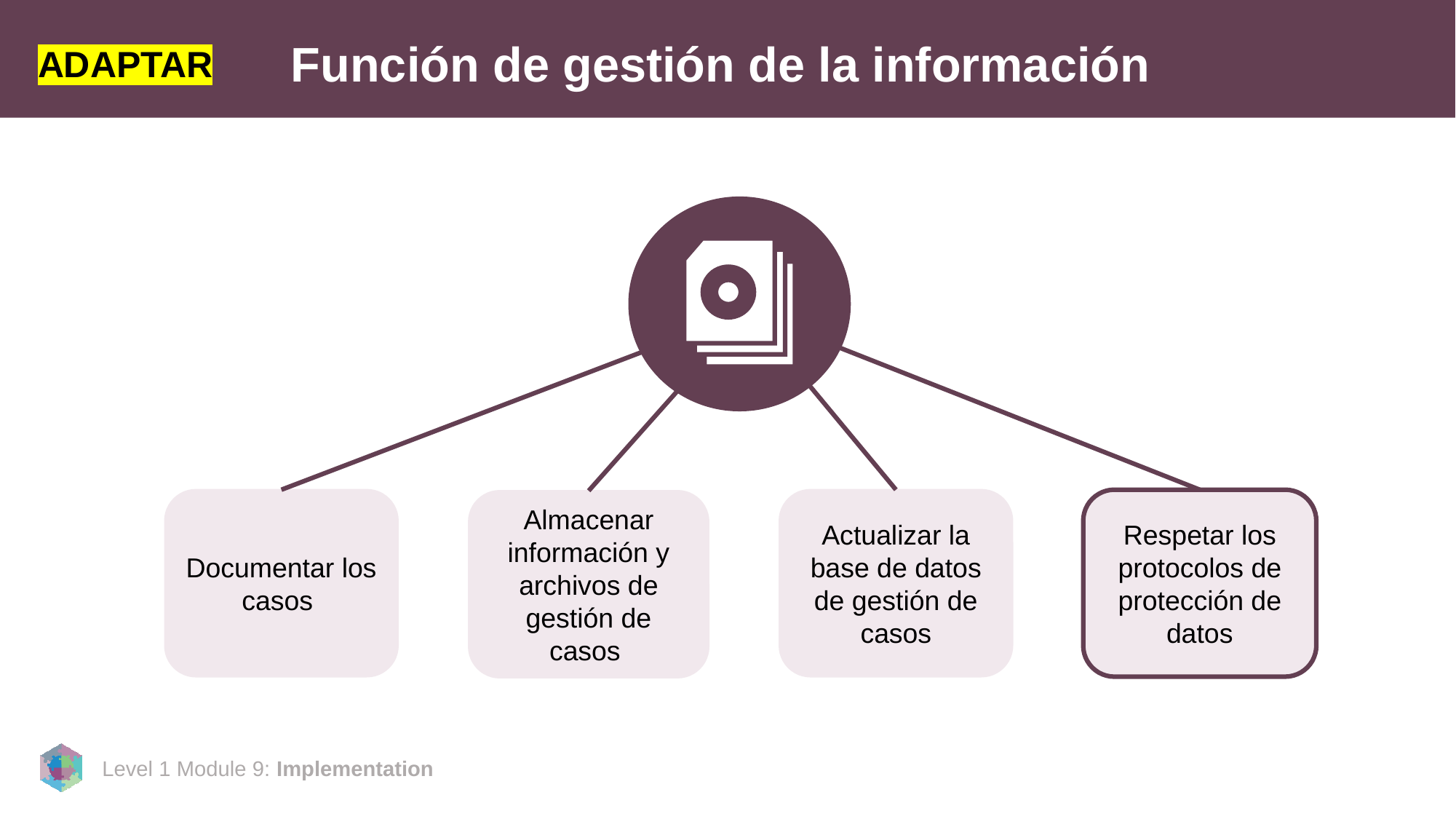

ADAPTAR
# Función de gestión de la información

Documentar los casos
Actualizar la base de datos de gestión de casos
Respetar los protocolos de protección de datos
Almacenar información y archivos de gestión de casos